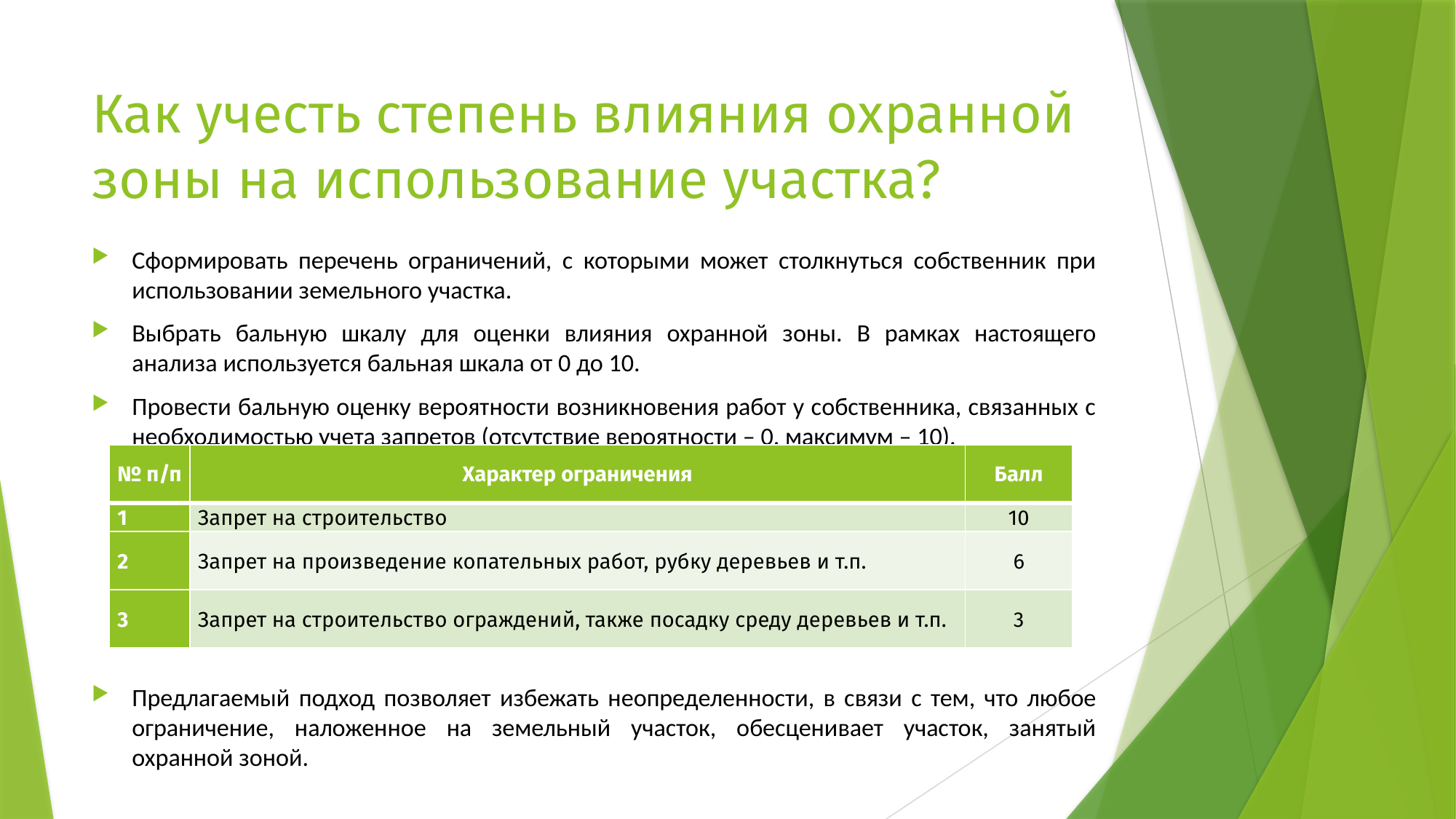

# Как учесть степень влияния охранной зоны на использование участка?
Сформировать перечень ограничений, с которыми может столкнуться собственник при использовании земельного участка.
Выбрать бальную шкалу для оценки влияния охранной зоны. В рамках настоящего анализа используется бальная шкала от 0 до 10.
Провести бальную оценку вероятности возникновения работ у собственника, связанных с необходимостью учета запретов (отсутствие вероятности – 0, максимум – 10).

Предлагаемый подход позволяет избежать неопределенности, в связи с тем, что любое ограничение, наложенное на земельный участок, обесценивает участок, занятый охранной зоной.
| № п/п | Характер ограничения | Балл |
| --- | --- | --- |
| 1 | Запрет на строительство | 10 |
| 2 | Запрет на произведение копательных работ, рубку деревьев и т.п. | 6 |
| 3 | Запрет на строительство ограждений, также посадку среду деревьев и т.п. | 3 |